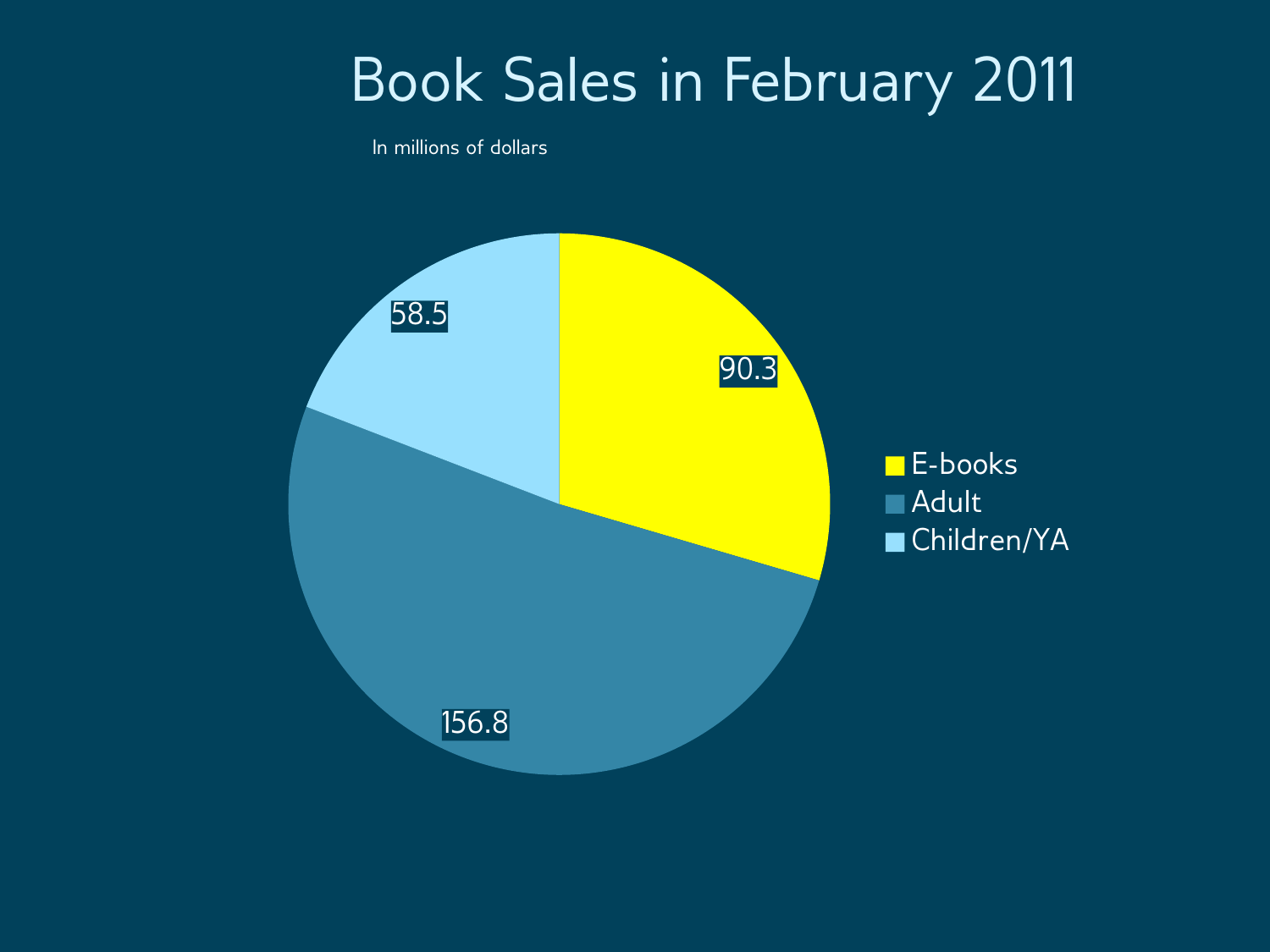

Book Sales in February 2011
In millions of dollars

### Chart

| Category | Sales |
|---|---|
| E-books | 90.3 |
| Adult | 156.8 |
| Children/YA | 58.5 |